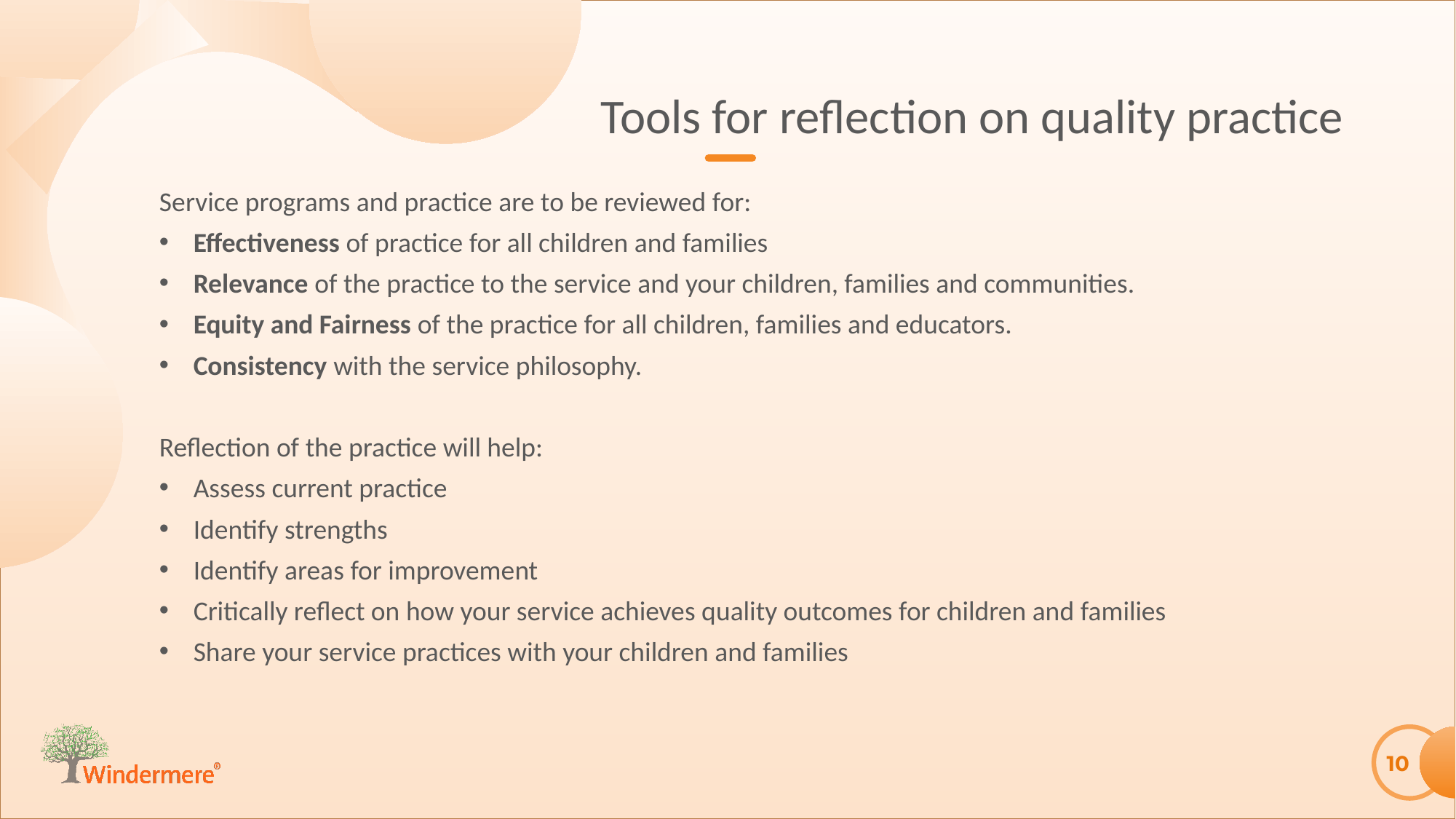

Tools for reflection on quality practice
Service programs and practice are to be reviewed for:
Effectiveness of practice for all children and families
Relevance of the practice to the service and your children, families and communities.
Equity and Fairness of the practice for all children, families and educators.
Consistency with the service philosophy.

Reflection of the practice will help:
Assess current practice
Identify strengths
Identify areas for improvement
Critically reflect on how your service achieves quality outcomes for children and families
Share your service practices with your children and families